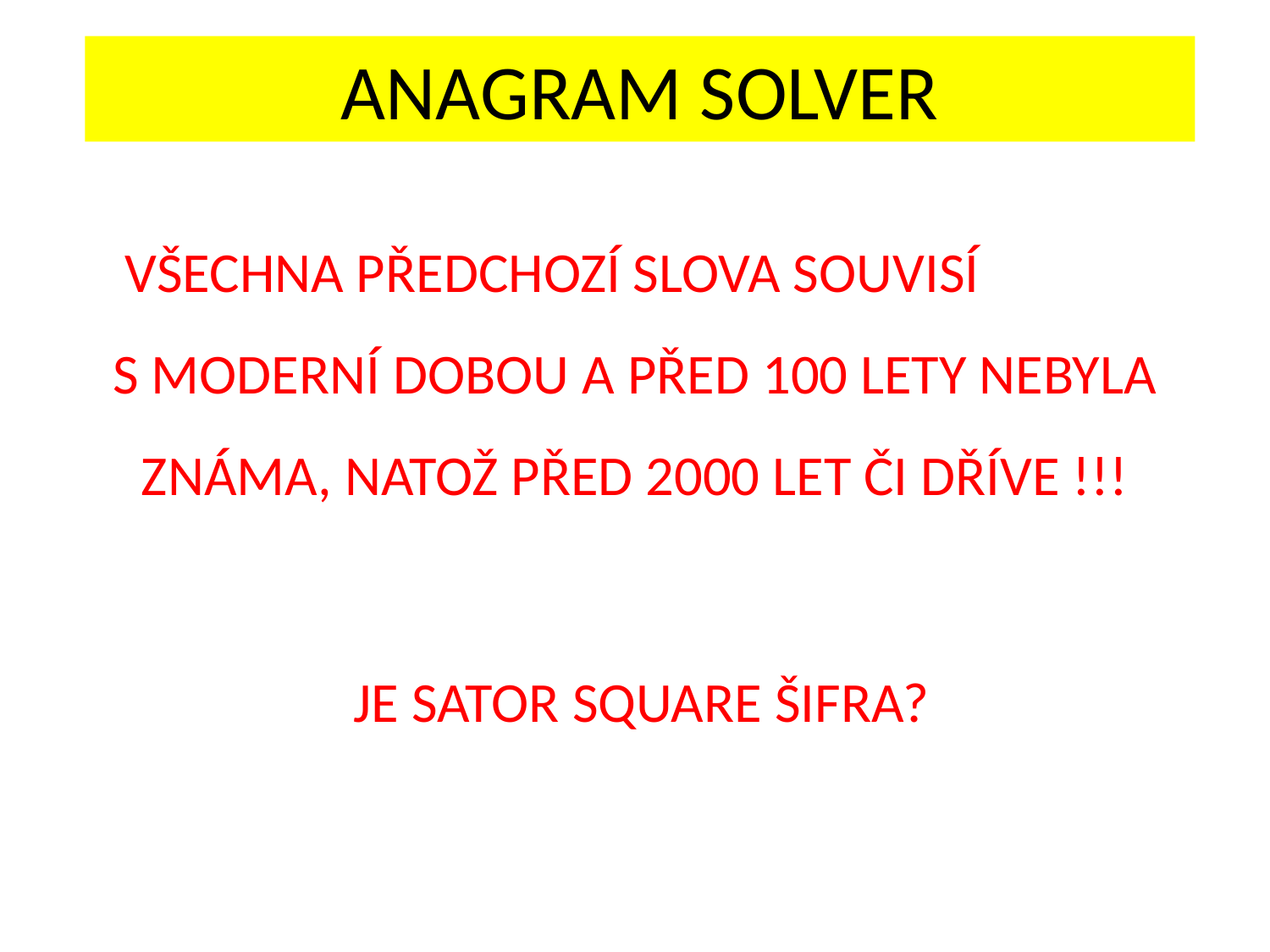

ANAGRAM SOLVER
 VŠECHNA PŘEDCHOZÍ SLOVA SOUVISÍ               S MODERNÍ DOBOU A PŘED 100 LETY NEBYLA ZNÁMA, NATOŽ PŘED 2000 LET ČI DŘÍVE !!!
 JE SATOR SQUARE ŠIFRA?